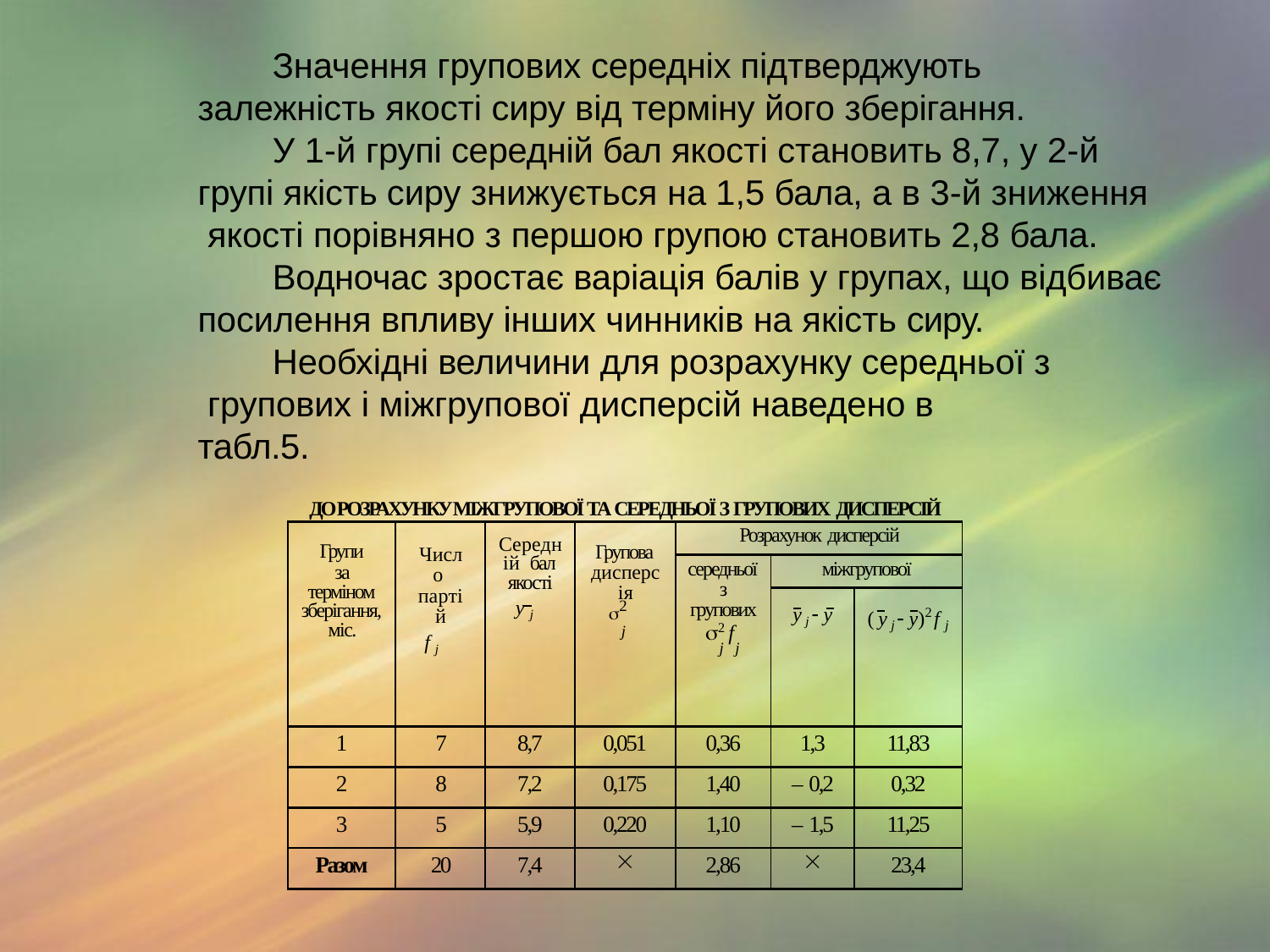

# Значення групових середніх підтверджують  залежність якості сиру від терміну його зберігання.
У 1-й групі середній бал якості становить 8,7, у 2-й  групі якість сиру знижується на 1,5 бала, а в 3-й зниження  якості порівняно з першою групою становить 2,8 бала.
Водночас зростає варіація балів у групах, що відбиває
посилення впливу інших чинників на якість сиру.
Необхідні величини для розрахунку середньої з  групових і міжгрупової дисперсій наведено в табл.5.
ДО РОЗРАХУНКУ МІЖГРУПОВОЇ ТА СЕРЕДНЬОЇ З ГРУПОВИХ ДИСПЕРСІЙ
| Групи за терміном зберігання, міс. | Число партій f j | Середній бал якості y j | Групова дисперсія σ2 j | Розрахунок дисперсій |  |  |
| --- | --- | --- | --- | --- | --- | --- |
|  |  |  |  | середньої з групових σ2 f j j | міжгрупової |  |
|  |  |  |  |  | y j − y | ( y j − y)2 f j |
| 1 | 7 | 8,7 | 0,051 | 0,36 | 1,3 | 11,83 |
| 2 | 8 | 7,2 | 0,175 | 1,40 | – 0,2 | 0,32 |
| 3 | 5 | 5,9 | 0,220 | 1,10 | – 1,5 | 11,25 |
| Разом | 20 | 7,4 | × | 2,86 | × | 23,4 |